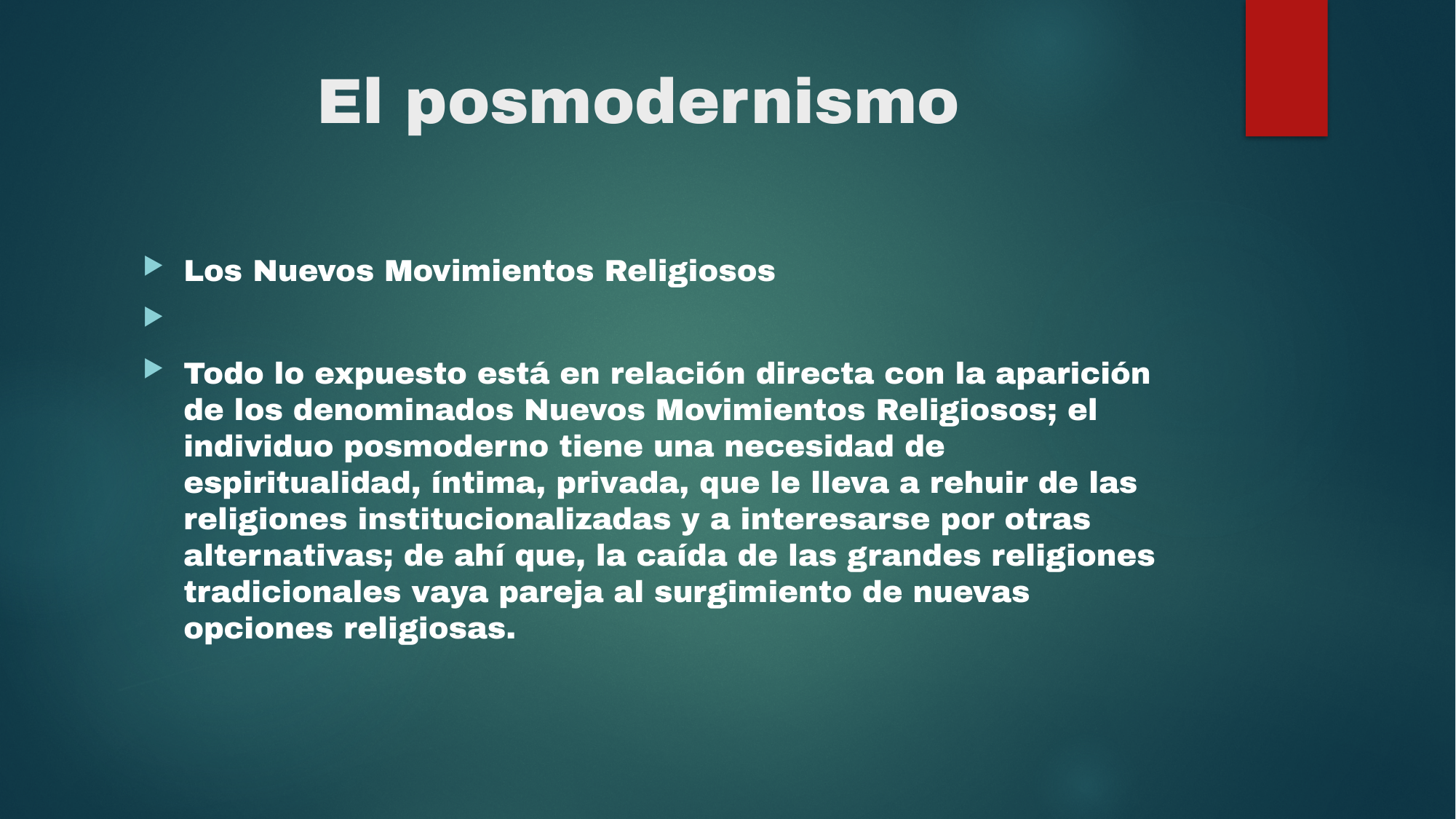

# El posmodernismo
Los Nuevos Movimientos Religiosos

Todo lo expuesto está en relación directa con la aparición de los denominados Nuevos Movimientos Religiosos; el individuo posmoderno tiene una necesidad de espiritualidad, íntima, privada, que le lleva a rehuir de las religiones institucionalizadas y a interesarse por otras alternativas; de ahí que, la caída de las grandes religiones tradicionales vaya pareja al surgimiento de nuevas opciones religiosas.